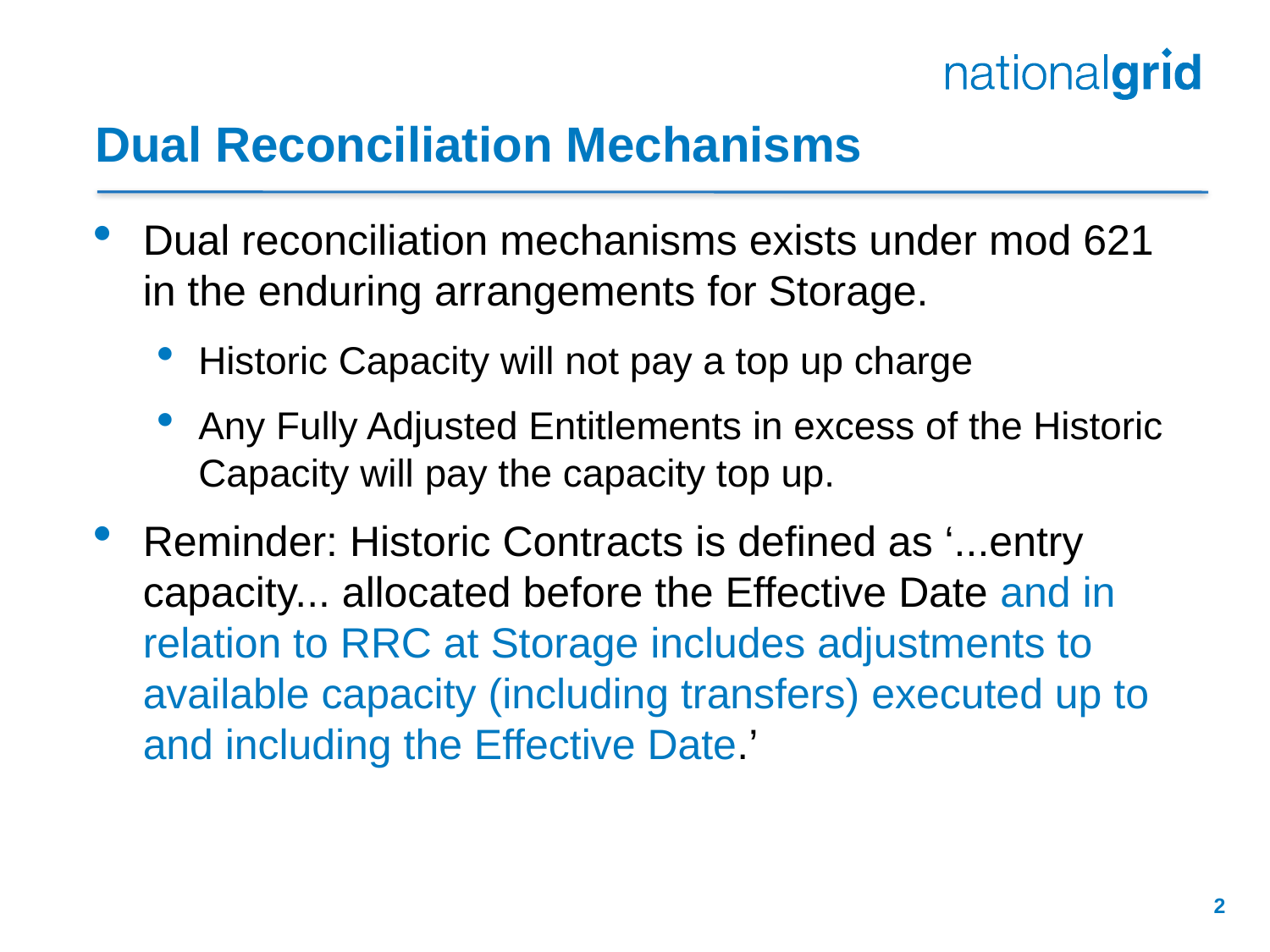

# Dual Reconciliation Mechanisms
Dual reconciliation mechanisms exists under mod 621 in the enduring arrangements for Storage.
Historic Capacity will not pay a top up charge
Any Fully Adjusted Entitlements in excess of the Historic Capacity will pay the capacity top up.
Reminder: Historic Contracts is defined as ‘...entry capacity... allocated before the Effective Date and in relation to RRC at Storage includes adjustments to available capacity (including transfers) executed up to and including the Effective Date.’
2